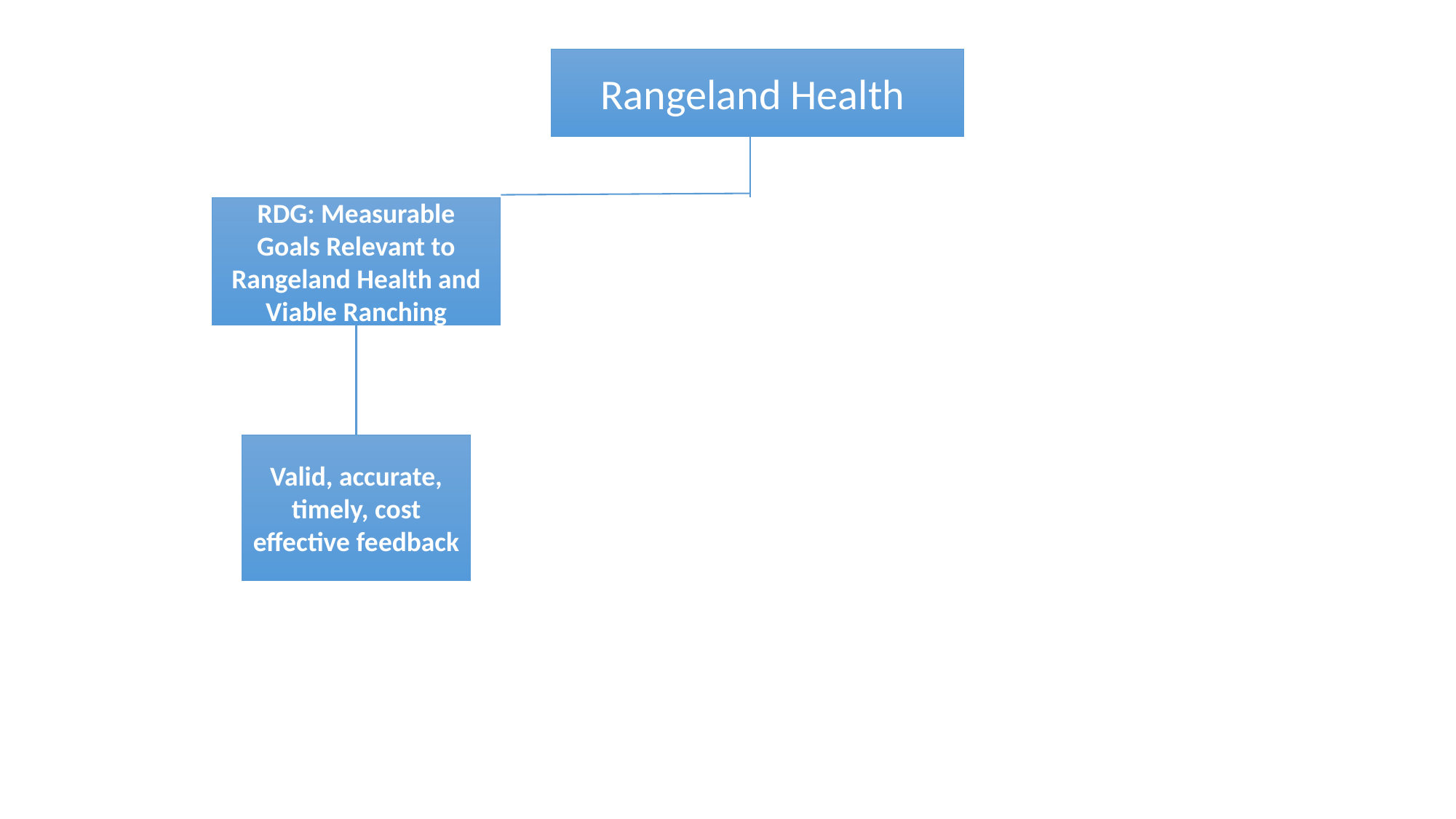

Rangeland Health
RDG: Measurable Goals Relevant to Rangeland Health and Viable Ranching
Valid, accurate, timely, cost effective feedback